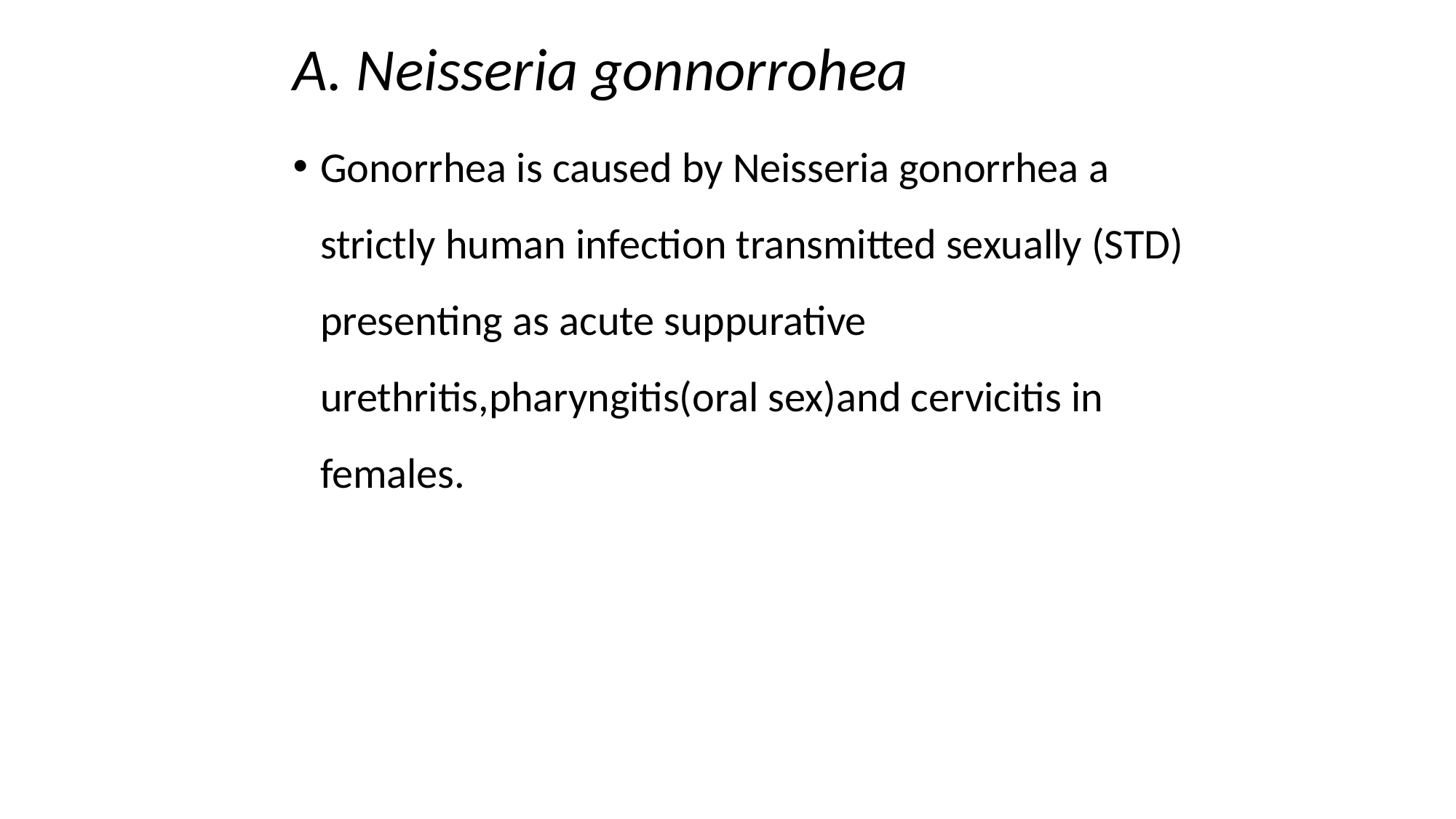

# A. Neisseria gonnorrohea
Gonorrhea is caused by Neisseria gonorrhea a strictly human infection transmitted sexually (STD) presenting as acute suppurative urethritis,pharyngitis(oral sex)and cervicitis in females.